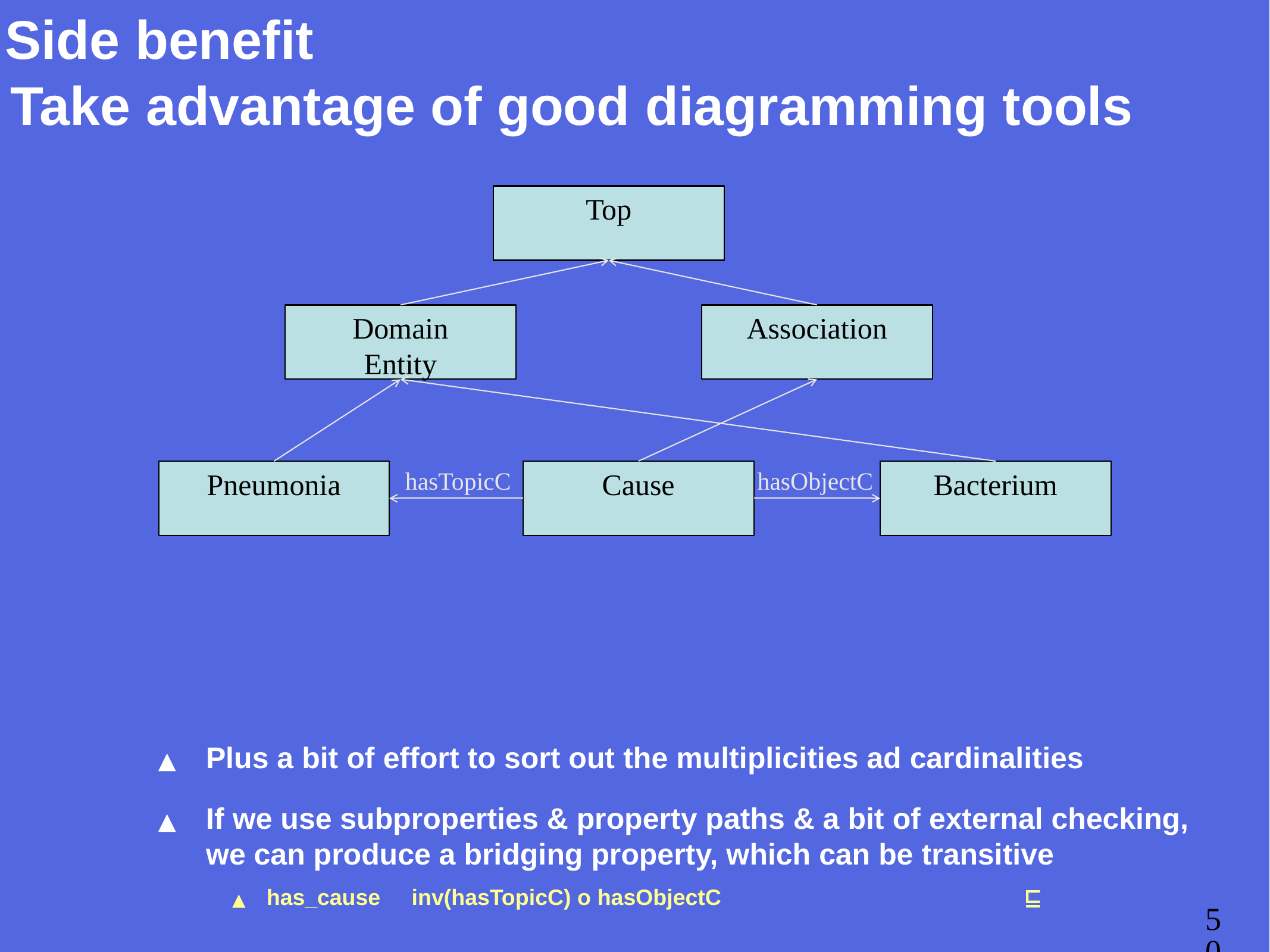

# Side benefit Take advantage of good diagramming tools
Top
Plus a bit of effort to sort out the multiplicities ad cardinalities
If we use subproperties & property paths & a bit of external checking,
we can produce a bridging property, which can be transitive
has_cause ⊑ inv(hasTopicC) o hasObjectC
Domain
Entity
Association
Pneumonia
hasTopicC
Cause
hasObjectC
Bacterium
50